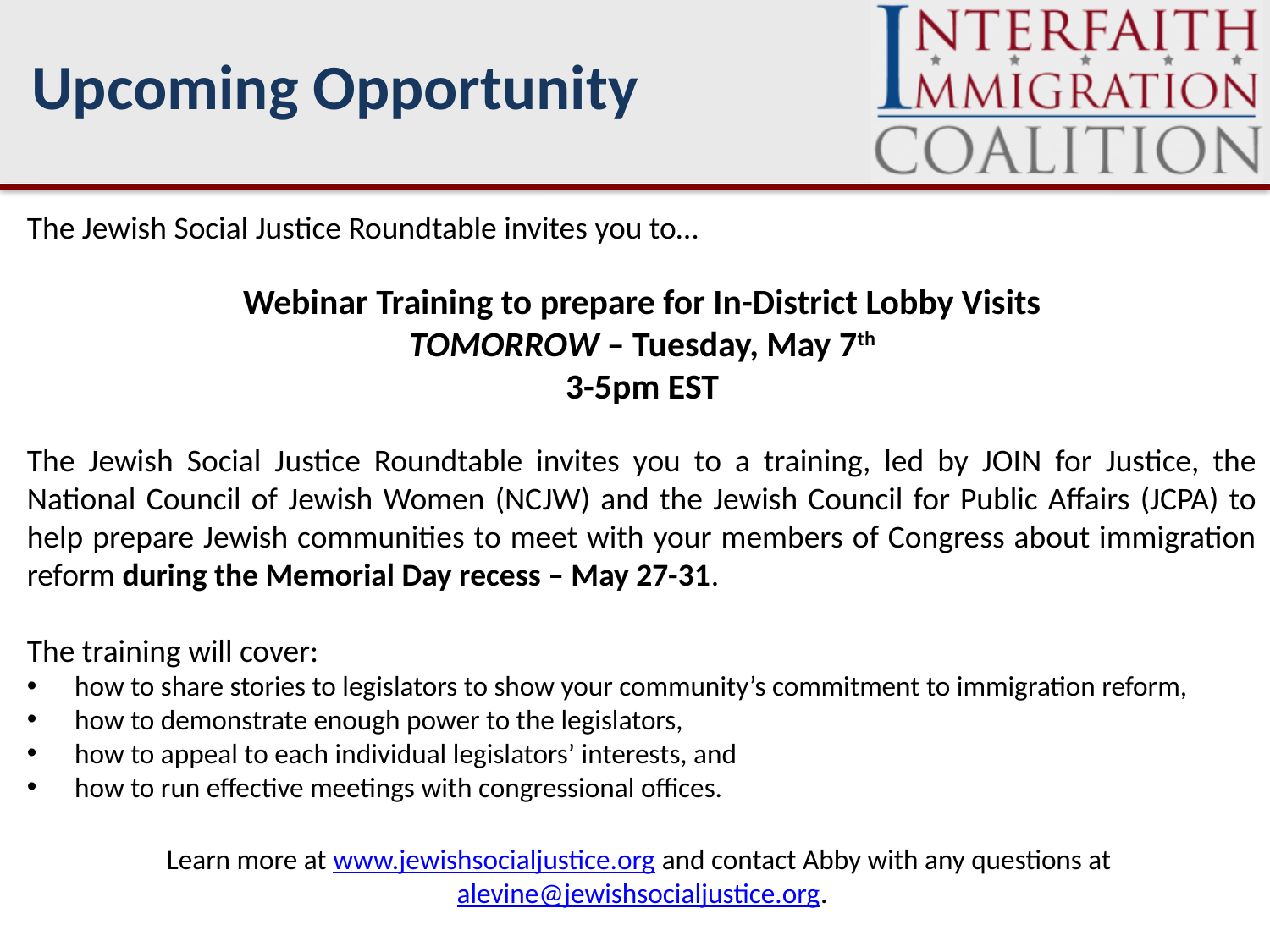

Upcoming Opportunity
The Jewish Social Justice Roundtable invites you to…

Webinar Training to prepare for In-District Lobby Visits
TOMORROW – Tuesday, May 7th
3-5pm EST

The Jewish Social Justice Roundtable invites you to a training, led by JOIN for Justice, the National Council of Jewish Women (NCJW) and the Jewish Council for Public Affairs (JCPA) to help prepare Jewish communities to meet with your members of Congress about immigration reform during the Memorial Day recess – May 27-31.

The training will cover:
how to share stories to legislators to show your community’s commitment to immigration reform,
how to demonstrate enough power to the legislators,
how to appeal to each individual legislators’ interests, and
how to run effective meetings with congressional offices.

Learn more at www.jewishsocialjustice.org and contact Abby with any questions at alevine@jewishsocialjustice.org.